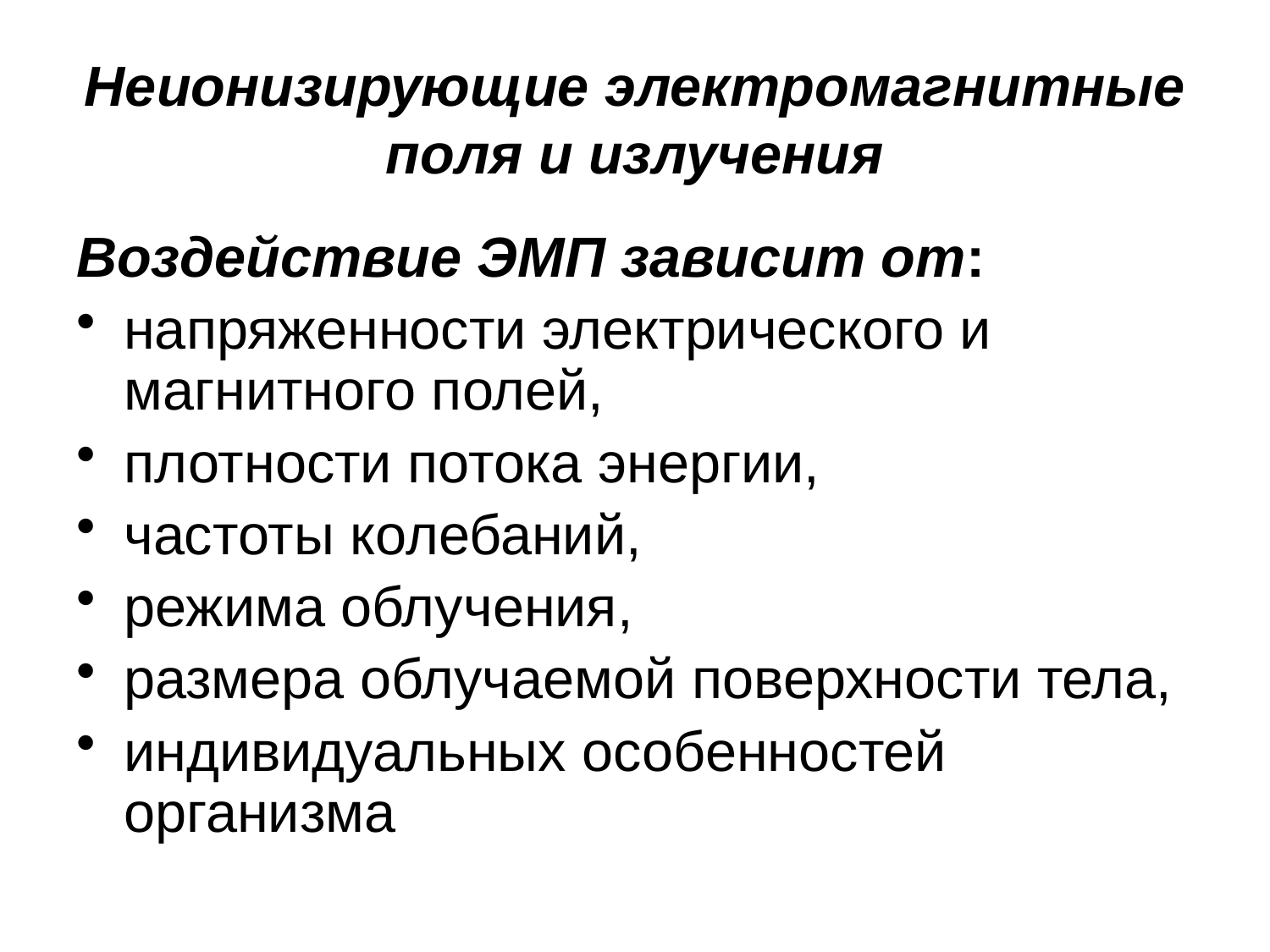

# Неионизирующие электромагнитные поля и излучения
Воздействие ЭМП зависит от:
напряженности электрического и магнитного полей,
плотности потока энергии,
частоты колебаний,
режима облучения,
размера облучаемой поверхности тела,
индивидуальных особенностей организма